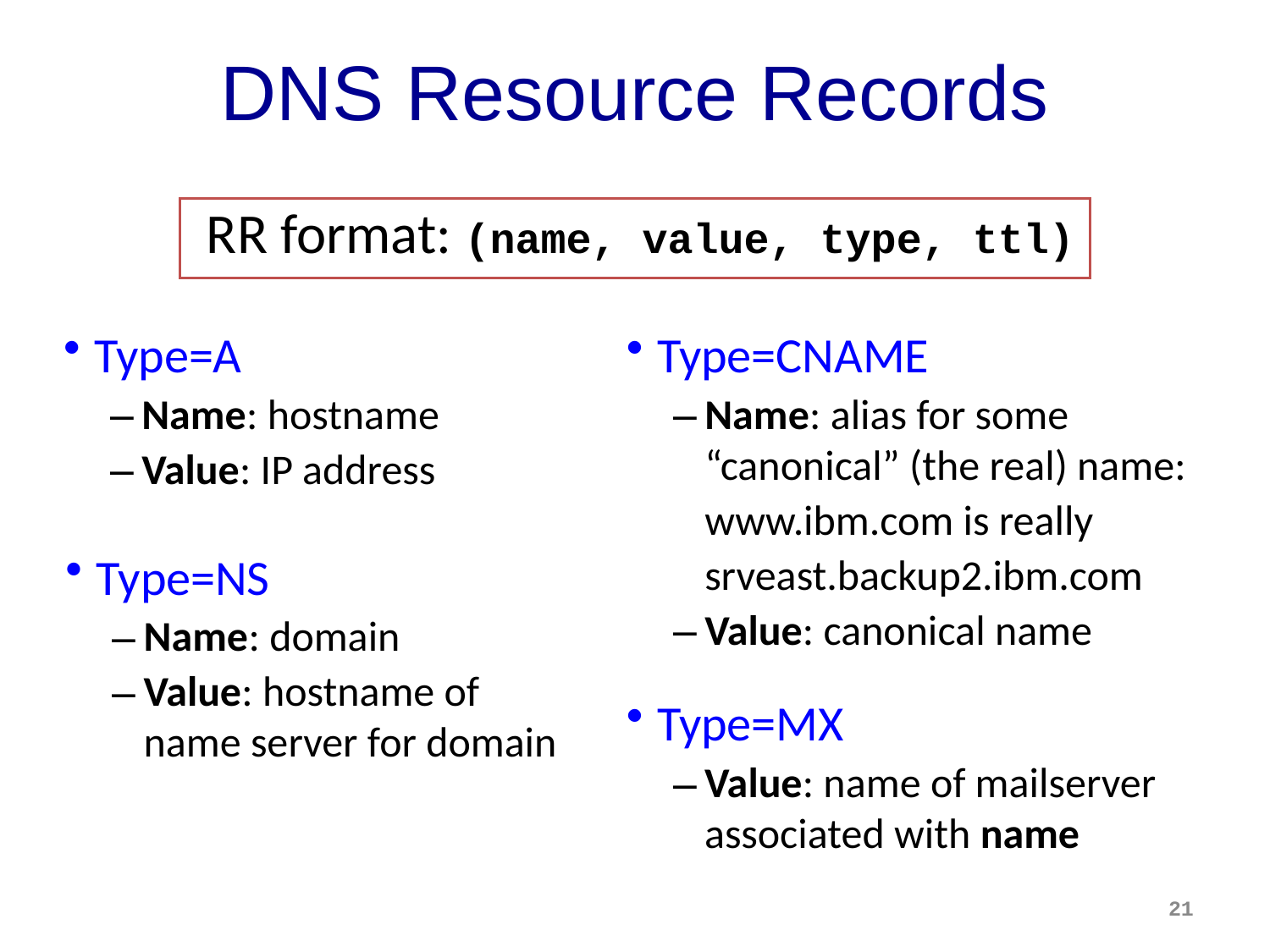

# DNS Resource Records
RR format: (name, value, type, ttl)

Type=A
Name: hostname
Value: IP address

Type=CNAME
Name: alias for some “canonical” (the real) name:
	www.ibm.com is really
	srveast.backup2.ibm.com
Value: canonical name
Type=NS
Name: domain
Value: hostname of name server for domain

Type=MX
Value: name of mailserver associated with name

21